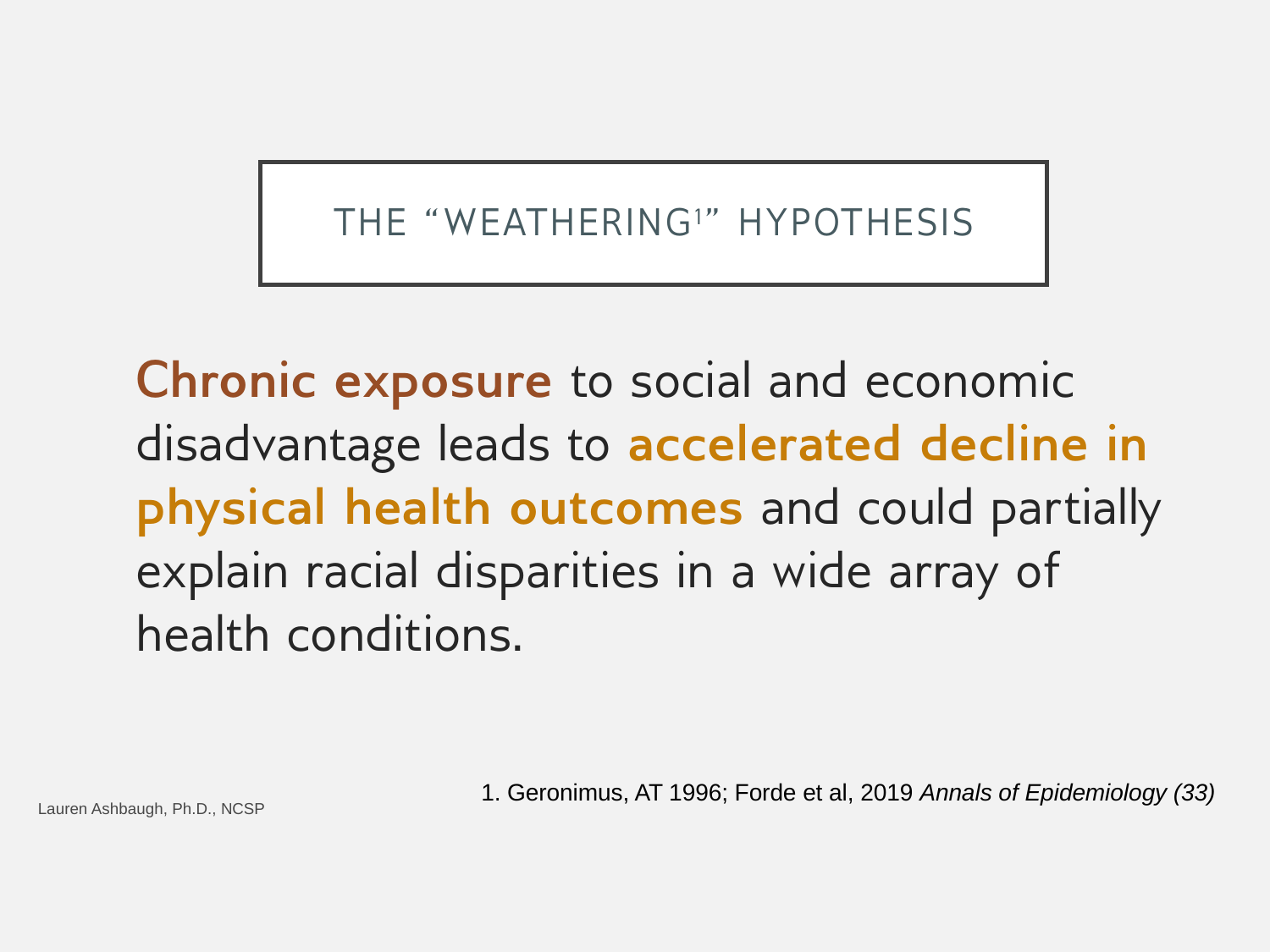

# The “Weathering1” Hypothesis
Chronic exposure to social and economic disadvantage leads to accelerated decline in physical health outcomes and could partially explain racial disparities in a wide array of health conditions.
1. Geronimus, AT 1996; Forde et al, 2019 Annals of Epidemiology (33)
Lauren Ashbaugh, Ph.D., NCSP